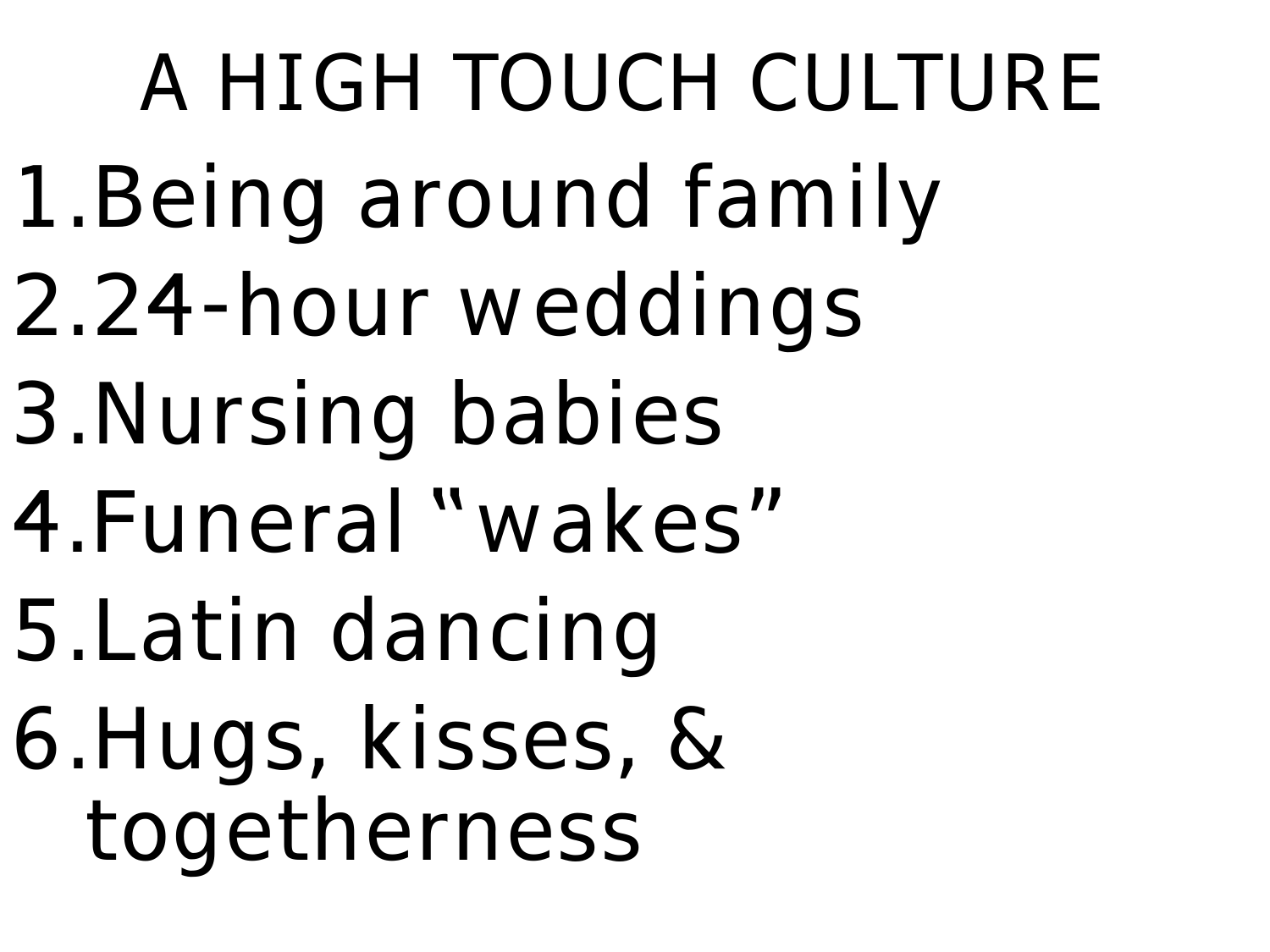

# A HIGH TOUCH CULTURE
Being around family
24-hour weddings
Nursing babies
Funeral “wakes”
Latin dancing
Hugs, kisses, & togetherness